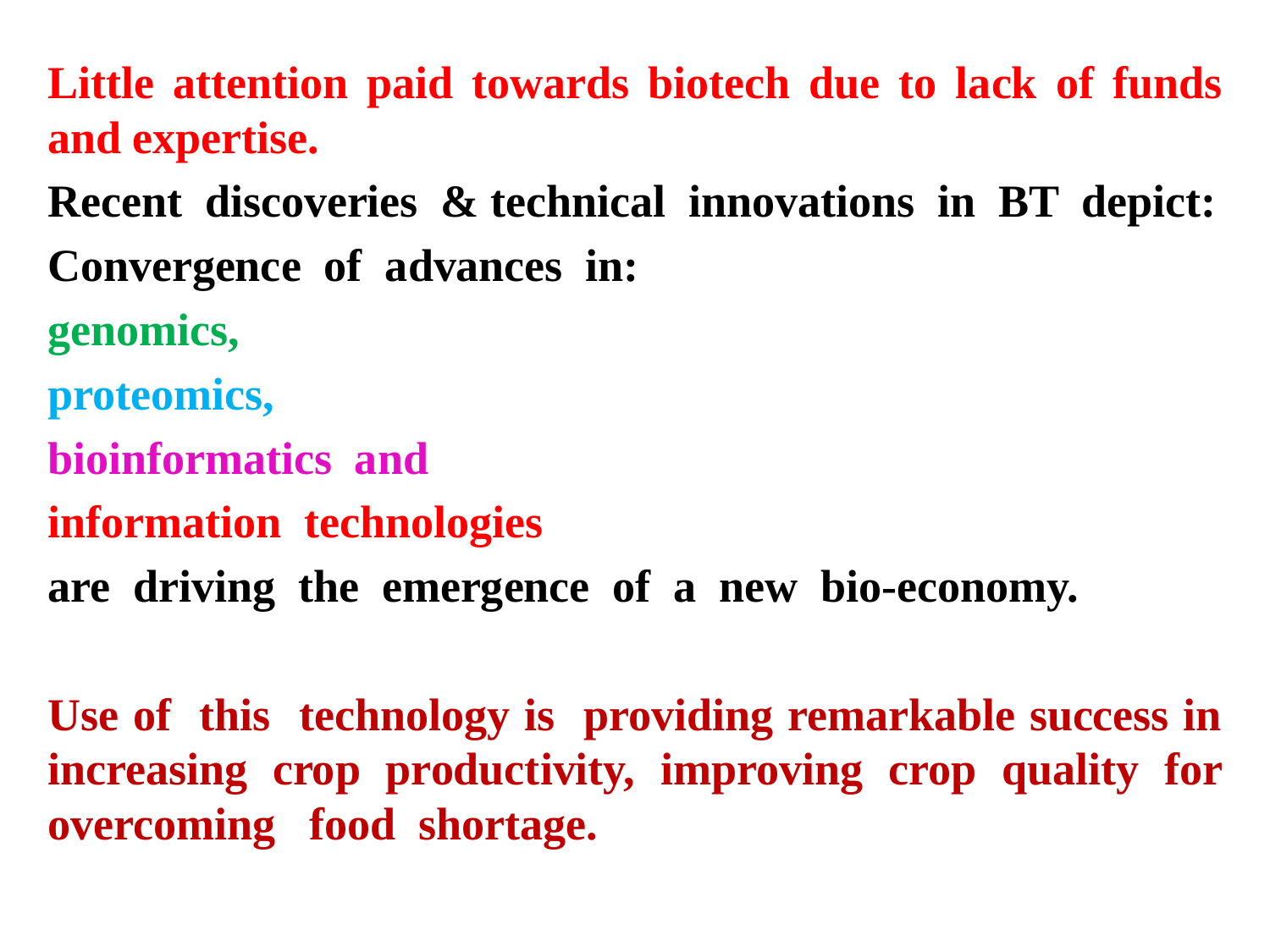

Little attention paid towards biotech due to lack of funds and expertise.
Recent  discoveries  & technical  innovations  in  BT  depict:
Convergence  of  advances  in:
genomics,
proteomics,
bioinformatics  and
information  technologies
are  driving  the  emergence  of  a  new  bio-economy.

Use of  this  technology is  providing remarkable success in increasing crop productivity, improving crop quality for overcoming   food  shortage.